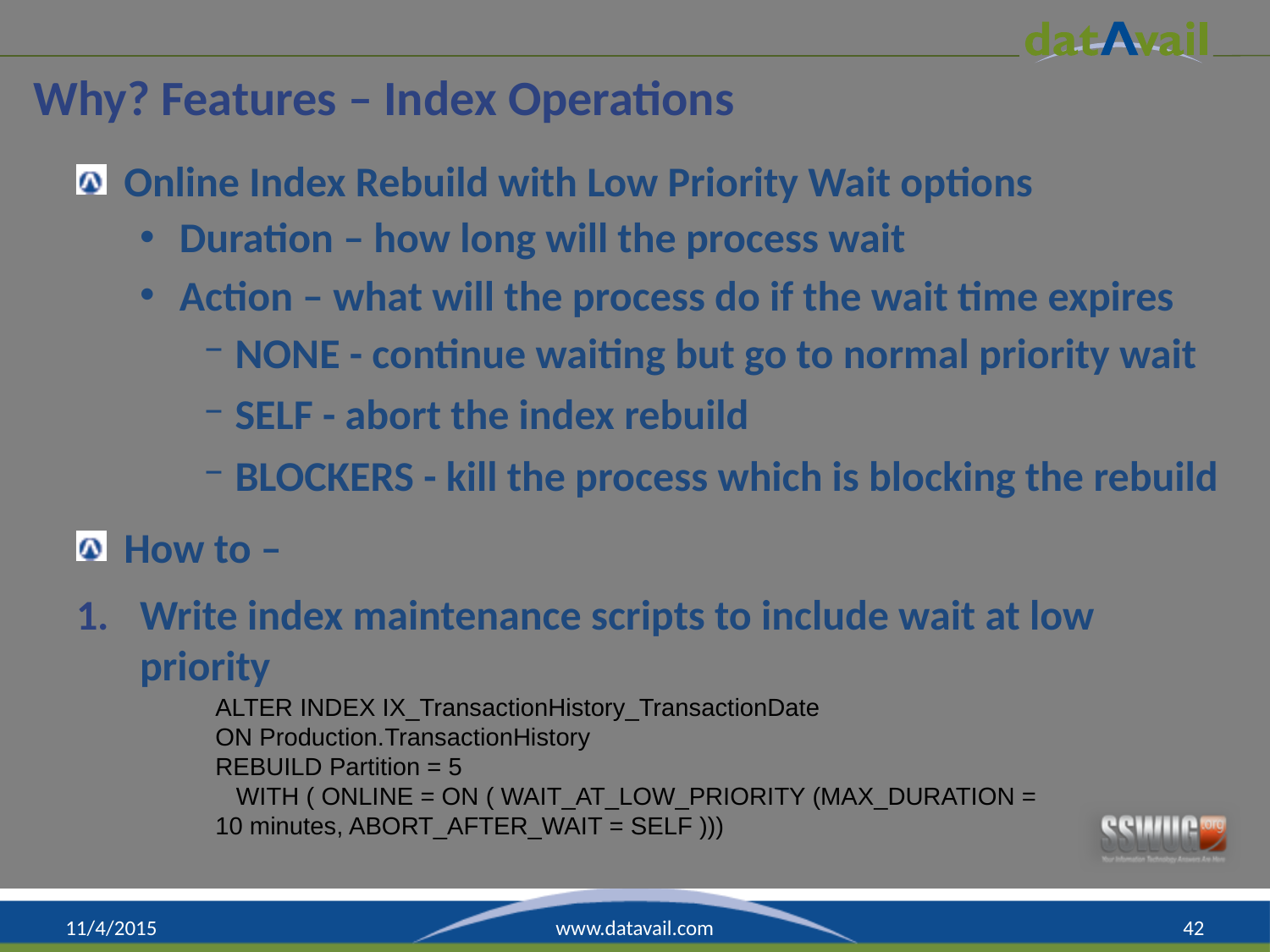

# Why? Features – Index Operations
Online Index Rebuild with Low Priority Wait options
Duration – how long will the process wait
Action – what will the process do if the wait time expires
NONE - continue waiting but go to normal priority wait
SELF - abort the index rebuild
BLOCKERS - kill the process which is blocking the rebuild
How to –
Write index maintenance scripts to include wait at low priority

ALTER INDEX IX_TransactionHistory_TransactionDate
ON Production.TransactionHistory
REBUILD Partition = 5
   WITH ( ONLINE = ON ( WAIT_AT_LOW_PRIORITY (MAX_DURATION = 10 minutes, ABORT_AFTER_WAIT = SELF )))